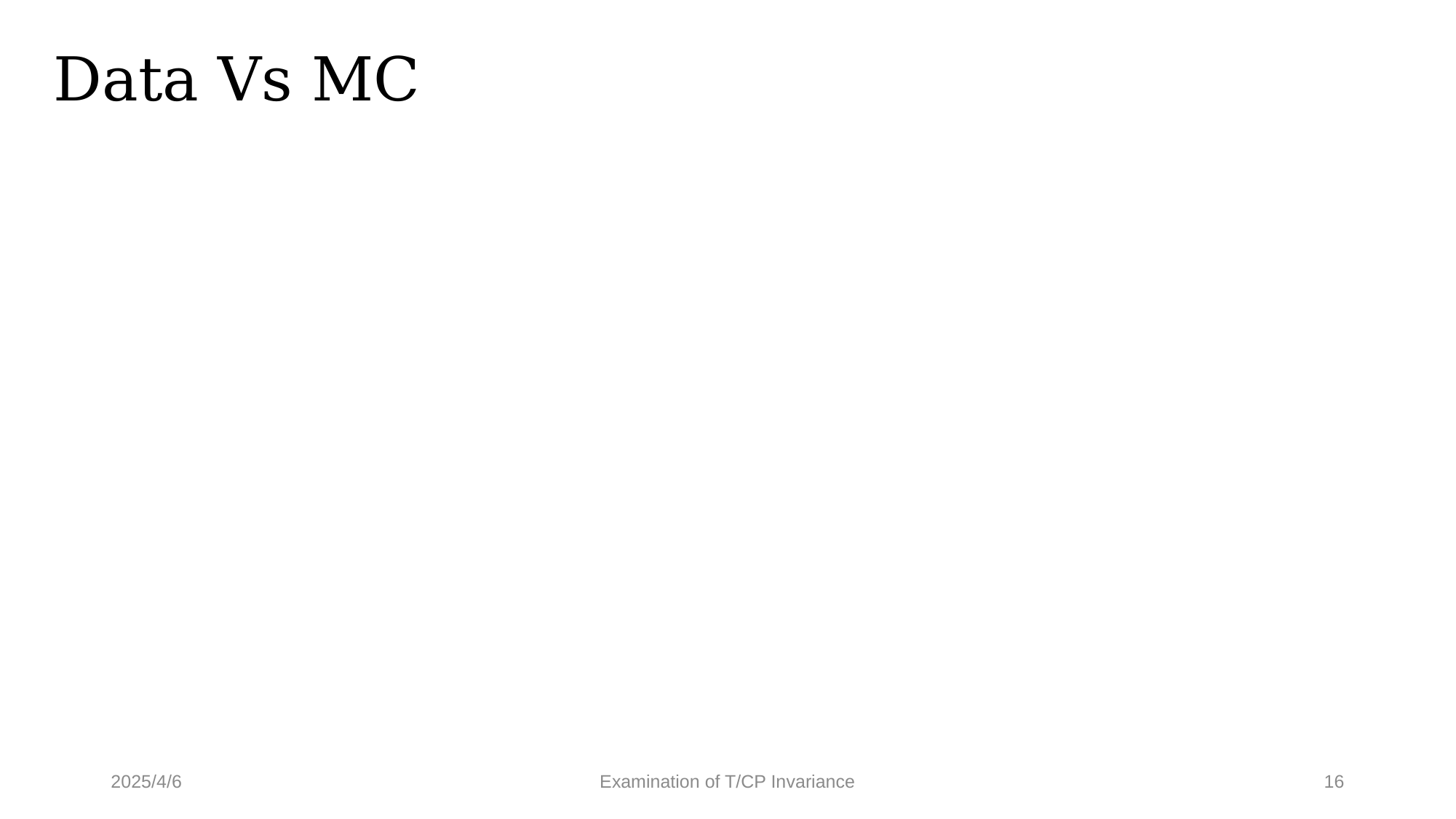

# Data Vs MC
2025/4/6
Examination of T/CP Invariance
16